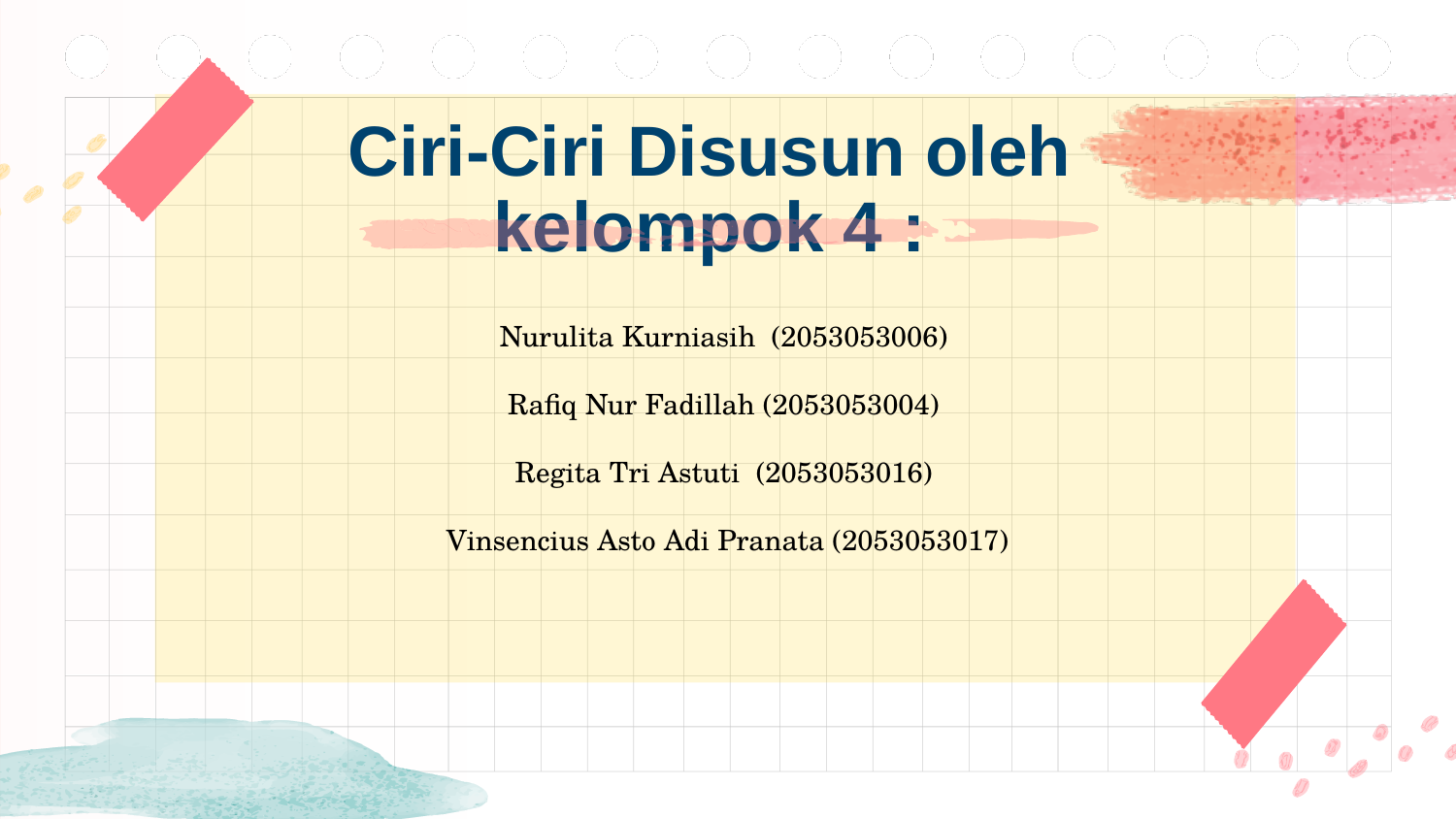

# Ciri-Ciri Disusun oleh kelompok 4 :

Nurulita Kurniasih  (2053053006)
Rafiq Nur Fadillah (2053053004)
Regita Tri Astuti  (2053053016)
Vinsencius Asto Adi Pranata (2053053017)